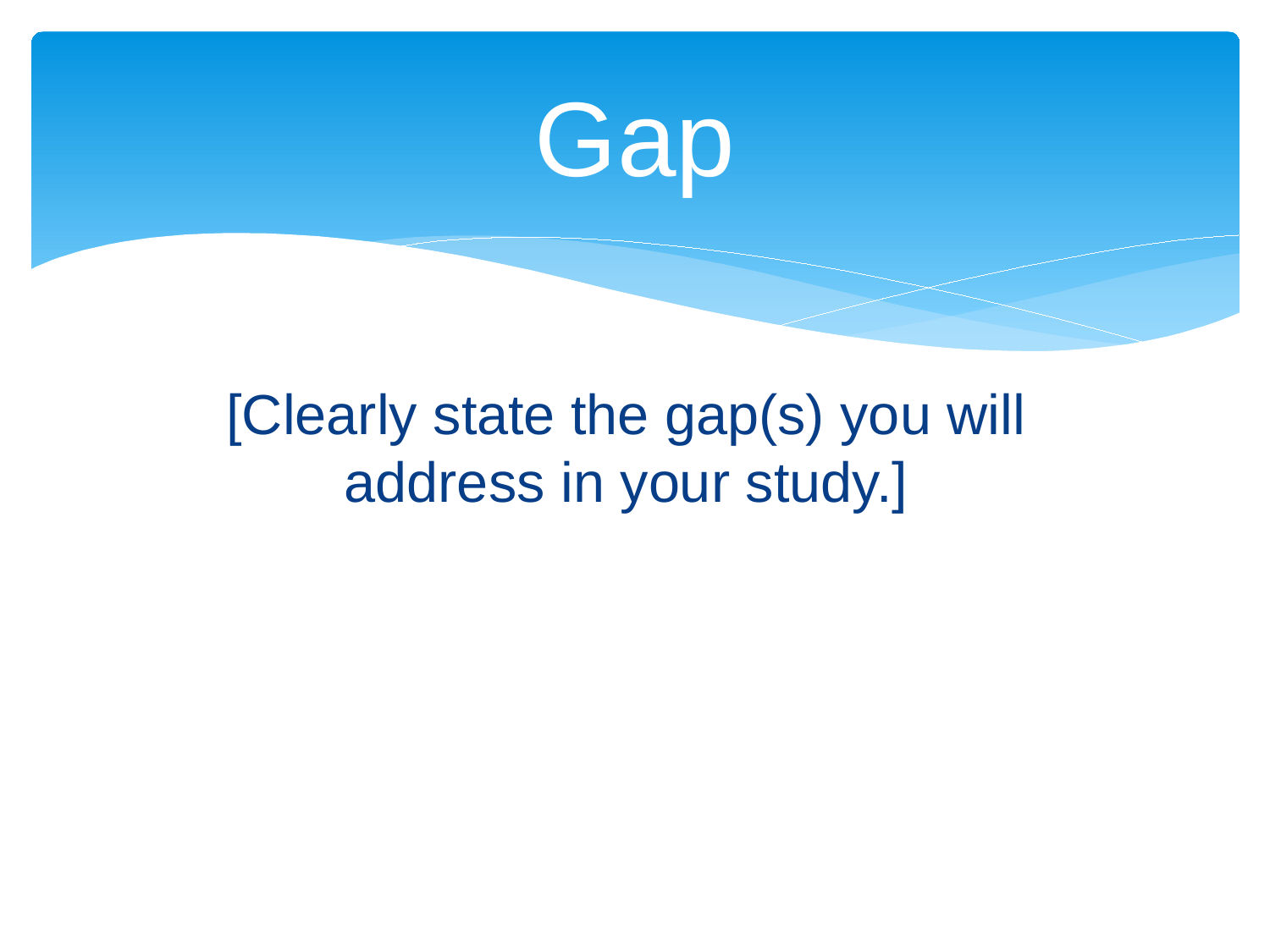

# Gap
[Clearly state the gap(s) you will address in your study.]